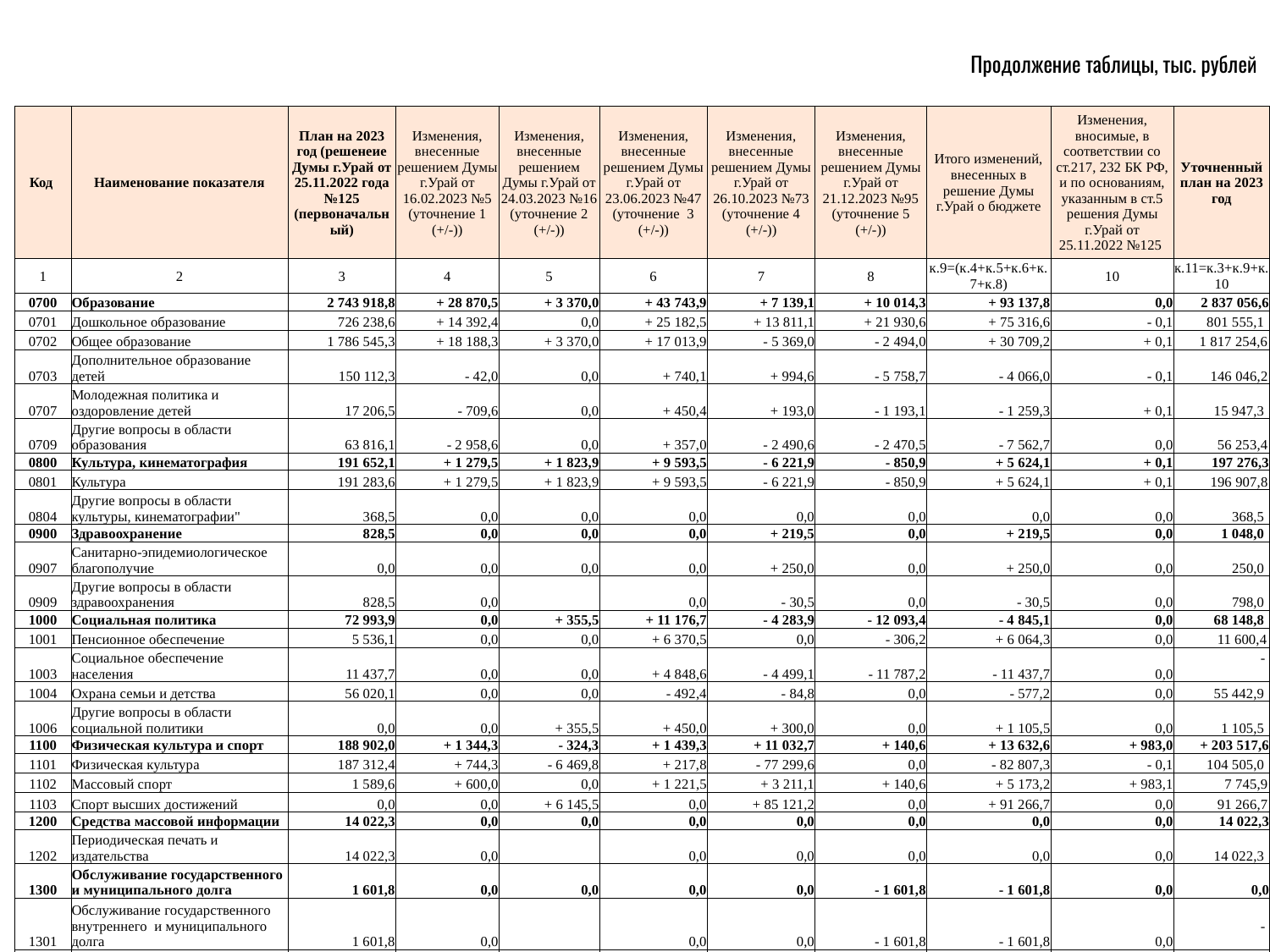

Продолжение таблицы, тыс. рублей
| Код | Наименование показателя | План на 2023 год (решенеие Думы г.Урай от 25.11.2022 года №125 (первоначальный) | Изменения, внесенные решением Думы г.Урай от 16.02.2023 №5 (уточнение 1 (+/-)) | Изменения, внесенные решением Думы г.Урай от 24.03.2023 №16 (уточнение 2 (+/-)) | Изменения, внесенные решением Думы г.Урай от 23.06.2023 №47 (уточнение 3 (+/-)) | Изменения, внесенные решением Думы г.Урай от 26.10.2023 №73 (уточнение 4 (+/-)) | Изменения, внесенные решением Думы г.Урай от 21.12.2023 №95 (уточнение 5 (+/-)) | Итого изменений, внесенных в решение Думы г.Урай о бюджете | Изменения, вносимые, в соответствии со ст.217, 232 БК РФ, и по основаниям, указанным в ст.5 решения Думы г.Урай от 25.11.2022 №125 | Уточненный план на 2023 год |
| --- | --- | --- | --- | --- | --- | --- | --- | --- | --- | --- |
| 1 | 2 | 3 | 4 | 5 | 6 | 7 | 8 | к.9=(к.4+к.5+к.6+к.7+к.8) | 10 | к.11=к.3+к.9+к.10 |
| 0700 | Образование | 2 743 918,8 | + 28 870,5 | + 3 370,0 | + 43 743,9 | + 7 139,1 | + 10 014,3 | + 93 137,8 | 0,0 | 2 837 056,6 |
| 0701 | Дошкольное образование | 726 238,6 | + 14 392,4 | 0,0 | + 25 182,5 | + 13 811,1 | + 21 930,6 | + 75 316,6 | - 0,1 | 801 555,1 |
| 0702 | Общее образование | 1 786 545,3 | + 18 188,3 | + 3 370,0 | + 17 013,9 | - 5 369,0 | - 2 494,0 | + 30 709,2 | + 0,1 | 1 817 254,6 |
| 0703 | Дополнительное образование детей | 150 112,3 | - 42,0 | 0,0 | + 740,1 | + 994,6 | - 5 758,7 | - 4 066,0 | - 0,1 | 146 046,2 |
| 0707 | Молодежная политика и оздоровление детей | 17 206,5 | - 709,6 | 0,0 | + 450,4 | + 193,0 | - 1 193,1 | - 1 259,3 | + 0,1 | 15 947,3 |
| 0709 | Другие вопросы в области образования | 63 816,1 | - 2 958,6 | 0,0 | + 357,0 | - 2 490,6 | - 2 470,5 | - 7 562,7 | 0,0 | 56 253,4 |
| 0800 | Культура, кинематография | 191 652,1 | + 1 279,5 | + 1 823,9 | + 9 593,5 | - 6 221,9 | - 850,9 | + 5 624,1 | + 0,1 | 197 276,3 |
| 0801 | Культура | 191 283,6 | + 1 279,5 | + 1 823,9 | + 9 593,5 | - 6 221,9 | - 850,9 | + 5 624,1 | + 0,1 | 196 907,8 |
| 0804 | Другие вопросы в области культуры, кинематографии" | 368,5 | 0,0 | 0,0 | 0,0 | 0,0 | 0,0 | 0,0 | 0,0 | 368,5 |
| 0900 | Здравоохранение | 828,5 | 0,0 | 0,0 | 0,0 | + 219,5 | 0,0 | + 219,5 | 0,0 | 1 048,0 |
| 0907 | Санитарно-эпидемиологическое благополучие | 0,0 | 0,0 | 0,0 | 0,0 | + 250,0 | 0,0 | + 250,0 | 0,0 | 250,0 |
| 0909 | Другие вопросы в области здравоохранения | 828,5 | 0,0 |  | 0,0 | - 30,5 | 0,0 | - 30,5 | 0,0 | 798,0 |
| 1000 | Социальная политика | 72 993,9 | 0,0 | + 355,5 | + 11 176,7 | - 4 283,9 | - 12 093,4 | - 4 845,1 | 0,0 | 68 148,8 |
| 1001 | Пенсионное обеспечение | 5 536,1 | 0,0 | 0,0 | + 6 370,5 | 0,0 | - 306,2 | + 6 064,3 | 0,0 | 11 600,4 |
| 1003 | Социальное обеспечение населения | 11 437,7 | 0,0 | 0,0 | + 4 848,6 | - 4 499,1 | - 11 787,2 | - 11 437,7 | 0,0 | - |
| 1004 | Охрана семьи и детства | 56 020,1 | 0,0 | 0,0 | - 492,4 | - 84,8 | 0,0 | - 577,2 | 0,0 | 55 442,9 |
| 1006 | Другие вопросы в области социальной политики | 0,0 | 0,0 | + 355,5 | + 450,0 | + 300,0 | 0,0 | + 1 105,5 | 0,0 | 1 105,5 |
| 1100 | Физическая культура и спорт | 188 902,0 | + 1 344,3 | - 324,3 | + 1 439,3 | + 11 032,7 | + 140,6 | + 13 632,6 | + 983,0 | + 203 517,6 |
| 1101 | Физическая культура | 187 312,4 | + 744,3 | - 6 469,8 | + 217,8 | - 77 299,6 | 0,0 | - 82 807,3 | - 0,1 | 104 505,0 |
| 1102 | Массовый спорт | 1 589,6 | + 600,0 | 0,0 | + 1 221,5 | + 3 211,1 | + 140,6 | + 5 173,2 | + 983,1 | 7 745,9 |
| 1103 | Спорт высших достижений | 0,0 | 0,0 | + 6 145,5 | 0,0 | + 85 121,2 | 0,0 | + 91 266,7 | 0,0 | 91 266,7 |
| 1200 | Средства массовой информации | 14 022,3 | 0,0 | 0,0 | 0,0 | 0,0 | 0,0 | 0,0 | 0,0 | 14 022,3 |
| 1202 | Периодическая печать и издательства | 14 022,3 | 0,0 |  | 0,0 | 0,0 | 0,0 | 0,0 | 0,0 | 14 022,3 |
| 1300 | Обслуживание государственного и муниципального долга | 1 601,8 | 0,0 | 0,0 | 0,0 | 0,0 | - 1 601,8 | - 1 601,8 | 0,0 | 0,0 |
| 1301 | Обслуживание государственного внутреннего и муниципального долга | 1 601,8 | 0,0 |  | 0,0 | 0,0 | - 1 601,8 | - 1 601,8 | 0,0 | - |
|  | Итого расходов | 4 273 599,2 | + 112 654,1 | + 146 815,7 | + 324 190,5 | + 492 729,9 | - 16 488,4 | + 1 060 186,8 | - 0,0 | 5 333 501,0 |
Анализ исполнения расходов по программным направлениям деятельности
на 01.04.2023 года, тыс. рублей
Анализ исполнения расходов по программным направлениям деятельности
на 01.04.2023 года, тыс. рублей
Анализ исполнения расходов по программным направлениям деятельности
на 01.04.2023 года, тыс. рублей